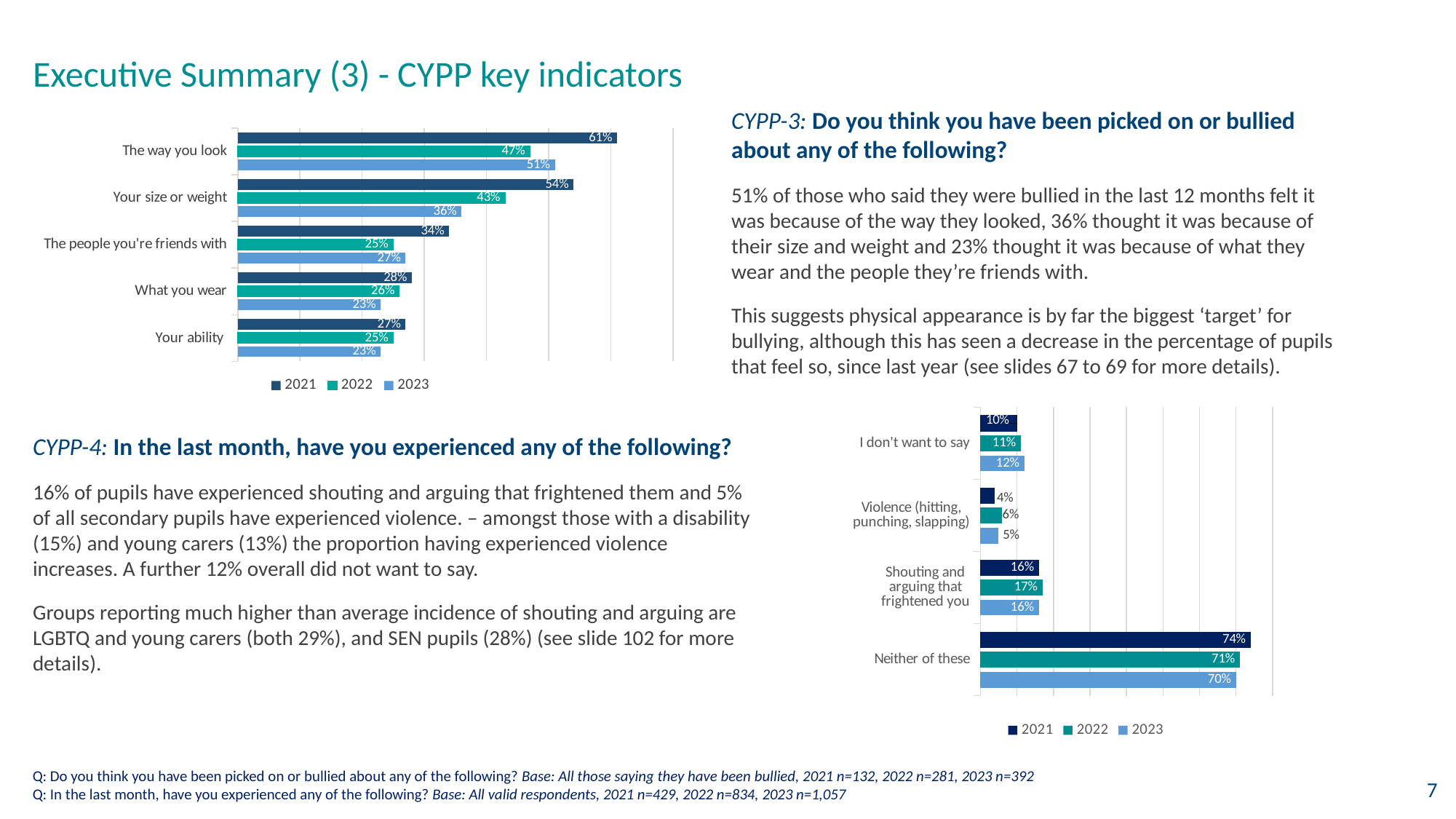

# Executive Summary (3) - CYPP key indicators

### Chart

| Category | 2023 | 2022 | 2021 |
|---|---|---|---|
| Your ability  | 0.23 | 0.25 | 0.27 |
| What you wear | 0.23 | 0.26 | 0.28 |
| The people you're friends with | 0.27 | 0.25 | 0.34 |
| Your size or weight | 0.36 | 0.43 | 0.54 |
| The way you look | 0.51 | 0.47 | 0.61 |
CYPP-3: Do you think you have been picked on or bullied about any of the following?
51% of those who said they were bullied in the last 12 months felt it was because of the way they looked, 36% thought it was because of their size and weight and 23% thought it was because of what they wear and the people they’re friends with.
This suggests physical appearance is by far the biggest ‘target’ for bullying, although this has seen a decrease in the percentage of pupils that feel so, since last year (see slides 67 to 69 for more details).

### Chart

| Category | 2023 | 2022 | 2021 |
|---|---|---|---|
| Neither of these | 0.7 | 0.71 | 0.74 |
| Shouting and arguing that frightened you | 0.16 | 0.17 | 0.16 |
| Violence (hitting, punching, slapping) | 0.05 | 0.06 | 0.04 |
| I don't want to say | 0.12 | 0.11 | 0.1 |
CYPP-4: In the last month, have you experienced any of the following?
16% of pupils have experienced shouting and arguing that frightened them and 5% of all secondary pupils have experienced violence. – amongst those with a disability (15%) and young carers (13%) the proportion having experienced violence increases. A further 12% overall did not want to say.
Groups reporting much higher than average incidence of shouting and arguing are LGBTQ and young carers (both 29%), and SEN pupils (28%) (see slide 102 for more details).
Q: Do you think you have been picked on or bullied about any of the following? Base: All those saying they have been bullied, 2021 n=132, 2022 n=281, 2023 n=392
Q: In the last month, have you experienced any of the following? Base: All valid respondents, 2021 n=429, 2022 n=834, 2023 n=1,057